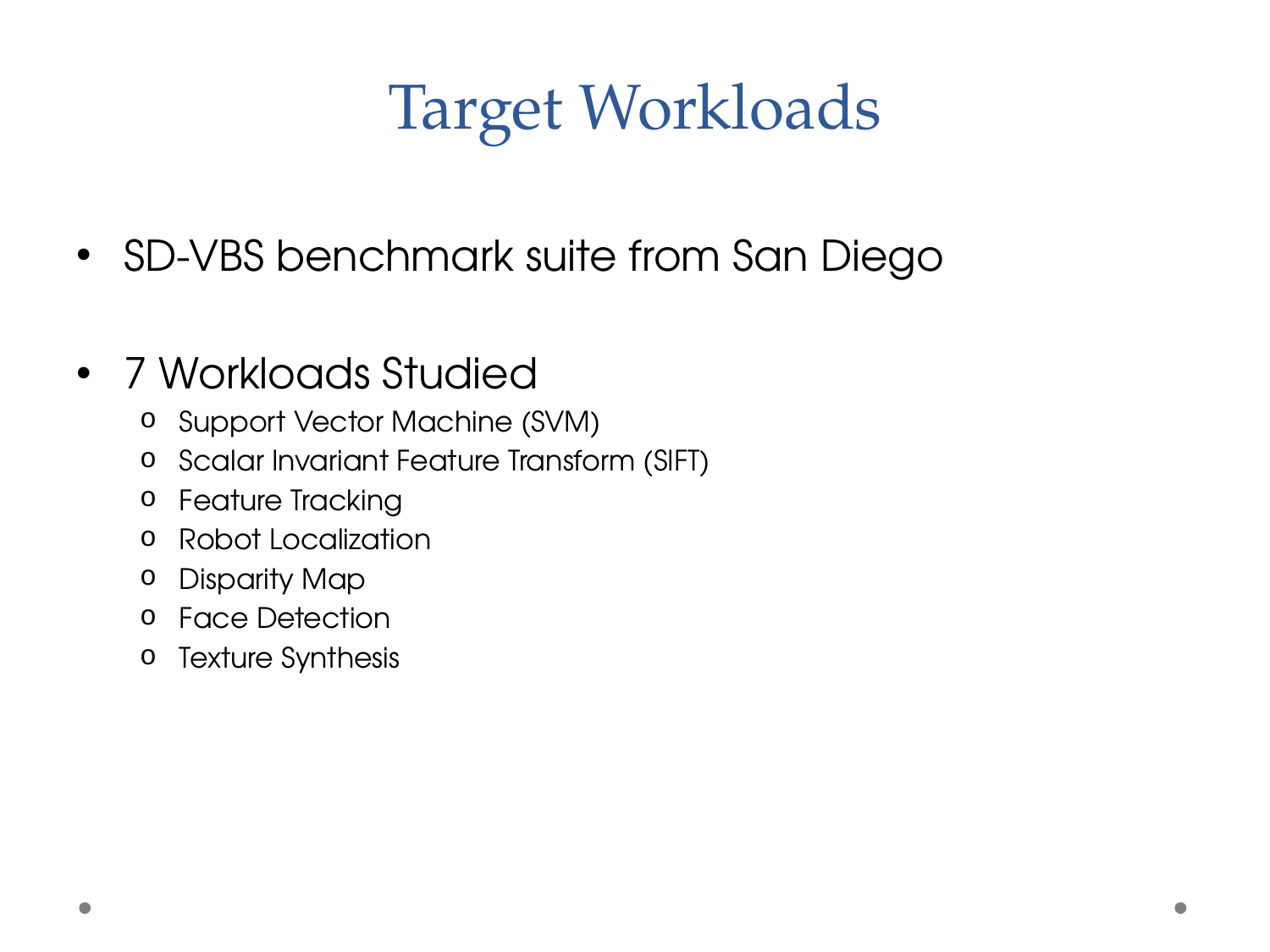

# Target Workloads
SD-VBS benchmark suite from San Diego

7 Workloads Studied
Support Vector Machine (SVM)
Scalar Invariant Feature Transform (SIFT)
Feature Tracking
Robot Localization
Disparity Map
Face Detection
Texture Synthesis